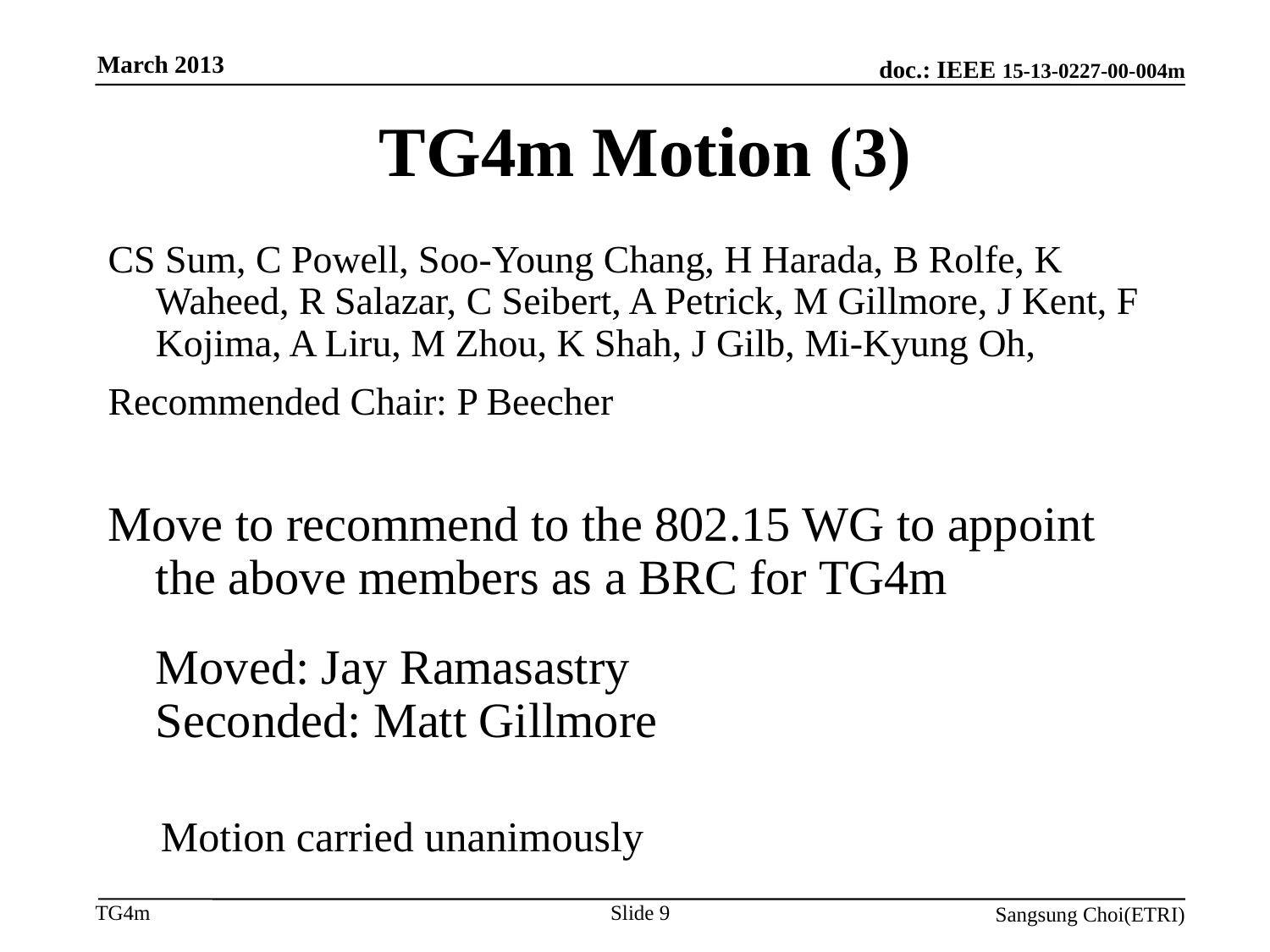

March 2013
# TG4m Motion (3)
CS Sum, C Powell, Soo-Young Chang, H Harada, B Rolfe, K Waheed, R Salazar, C Seibert, A Petrick, M Gillmore, J Kent, F Kojima, A Liru, M Zhou, K Shah, J Gilb, Mi-Kyung Oh,
Recommended Chair: P Beecher

Move to recommend to the 802.15 WG to appoint the above members as a BRC for TG4m
Moved: Jay Ramasastry
Seconded: Matt Gillmore
     Motion carried unanimously

Slide 9
Sangsung Choi(ETRI)